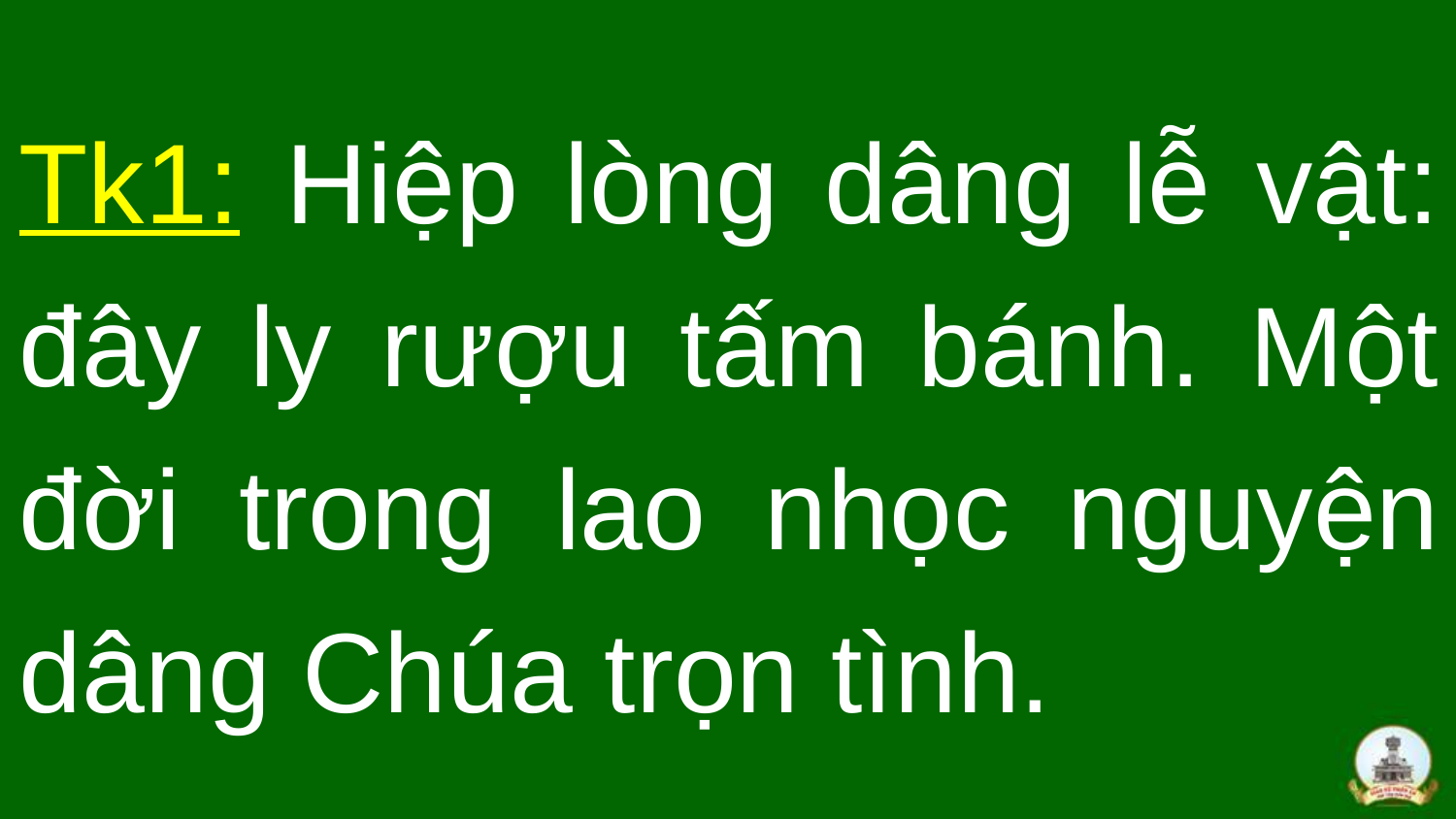

Tk1: Hiệp lòng dâng lễ vật: đây ly rượu tấm bánh. Một đời trong lao nhọc nguyện dâng Chúa trọn tình.